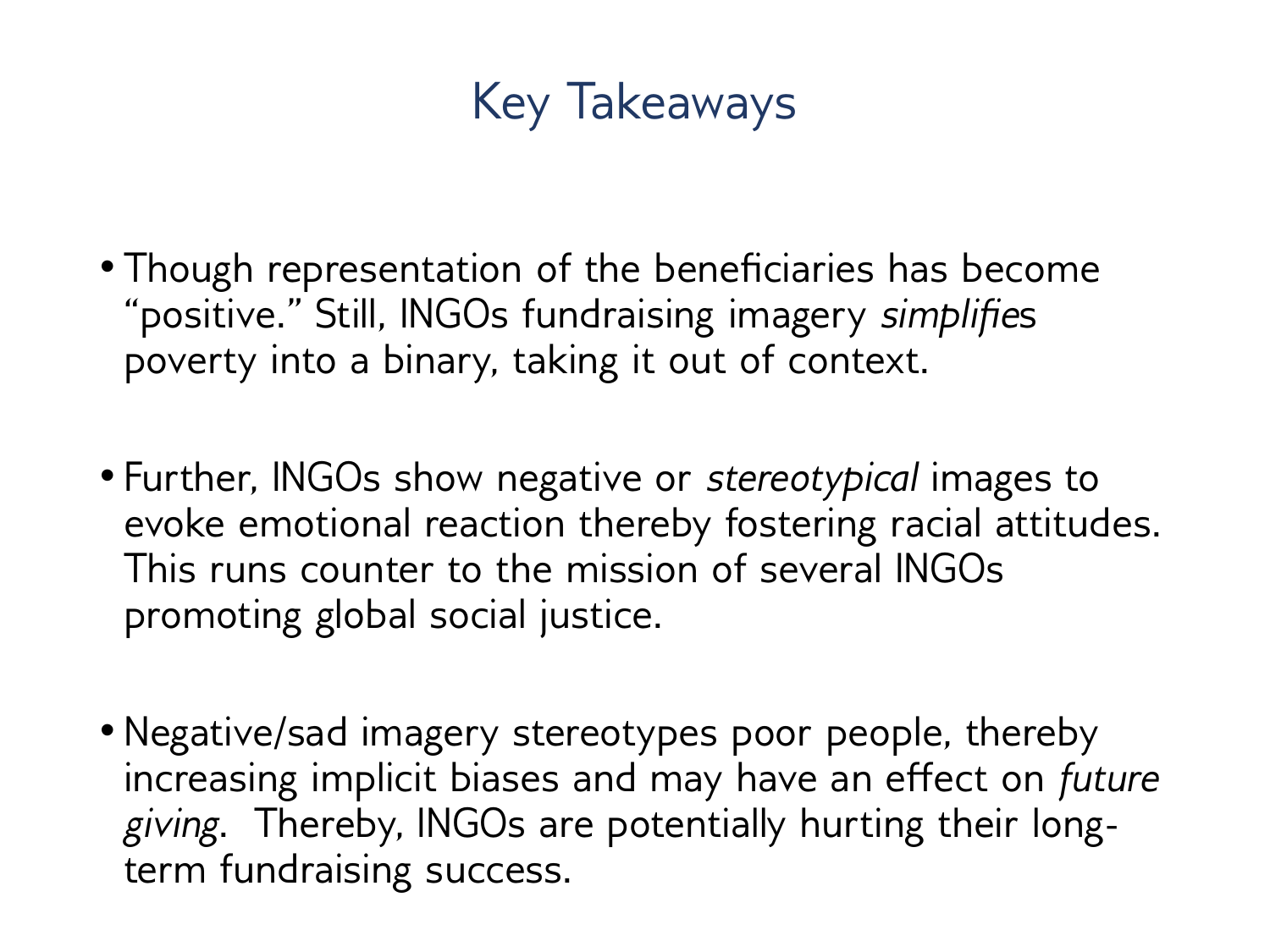

# Key Takeaways

Though representation of the beneficiaries has become “positive.” Still, INGOs fundraising imagery simplifies poverty into a binary, taking it out of context.

Further, INGOs show negative or stereotypical images to evoke emotional reaction thereby fostering racial attitudes. This runs counter to the mission of several INGOs promoting global social justice.

Negative/sad imagery stereotypes poor people, thereby increasing implicit biases and may have an effect on future giving.  Thereby, INGOs are potentially hurting their long-term fundraising success.

39